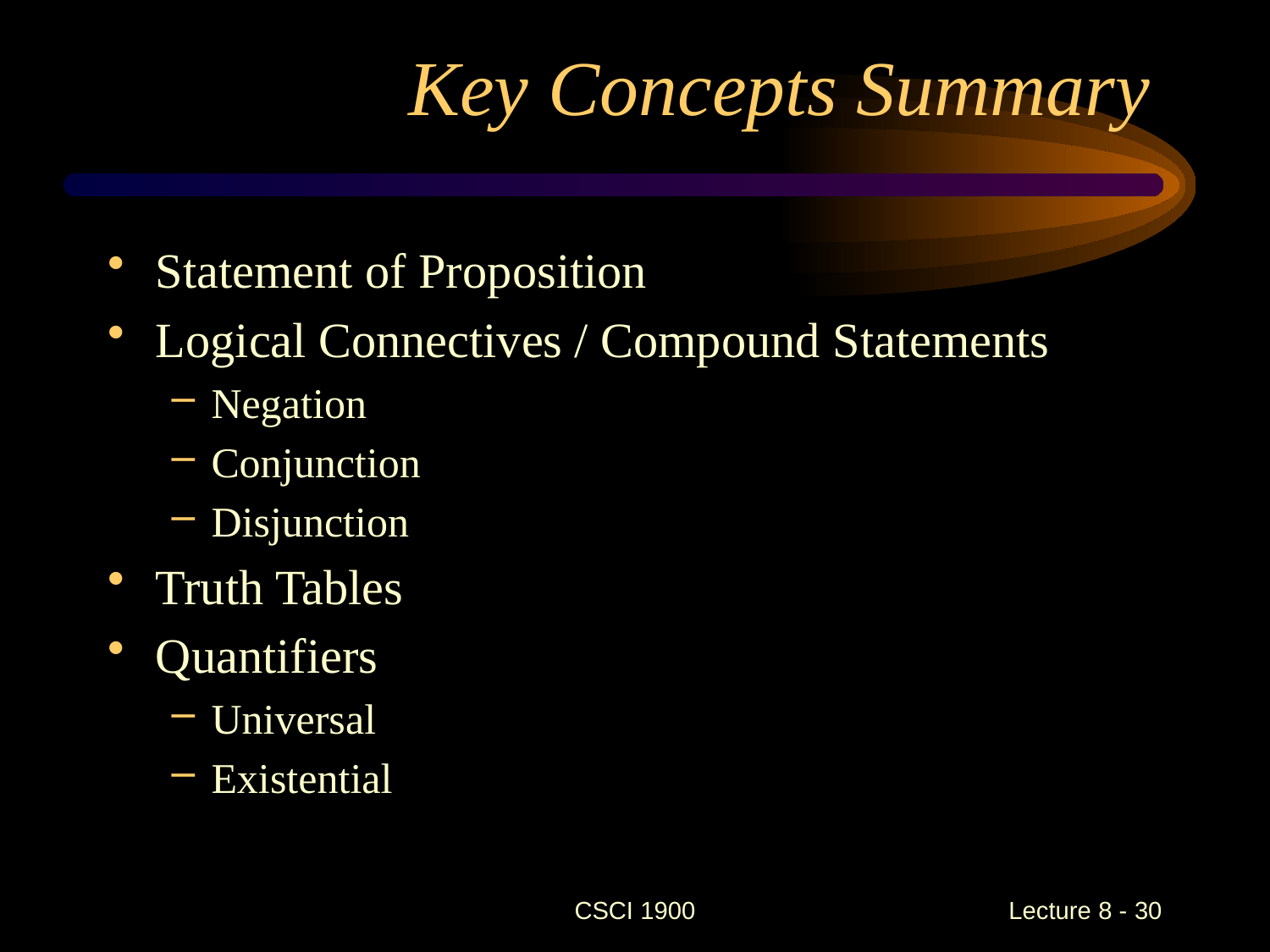

# Key Concepts Summary
Statement of Proposition
Logical Connectives / Compound Statements
Negation
Conjunction
Disjunction
Truth Tables
Quantifiers
Universal
Existential

CSCI 1900
 Lecture 8 - 30